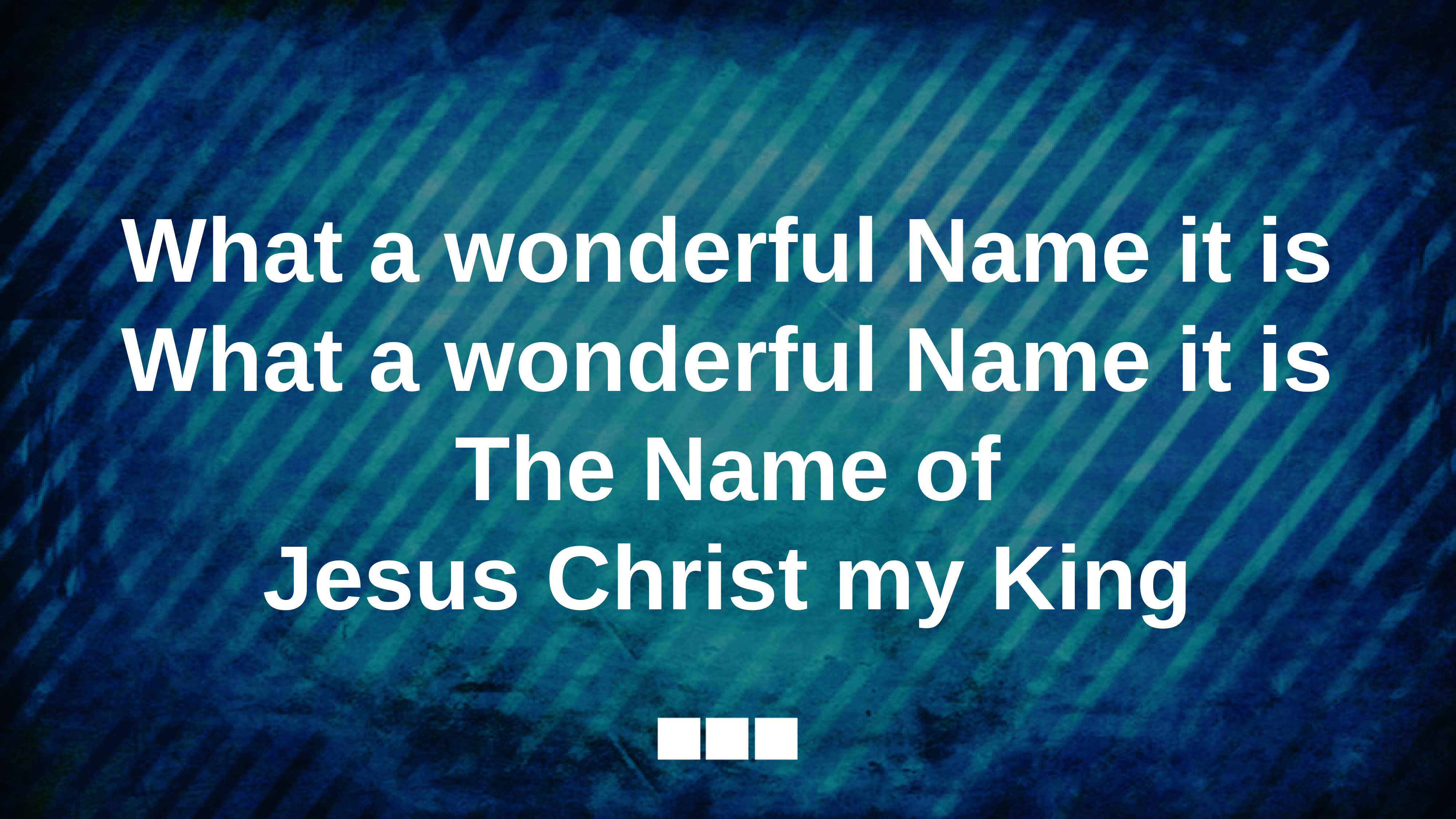

What a wonderful Name it is
What a wonderful Name it is
The Name of
Jesus Christ my King